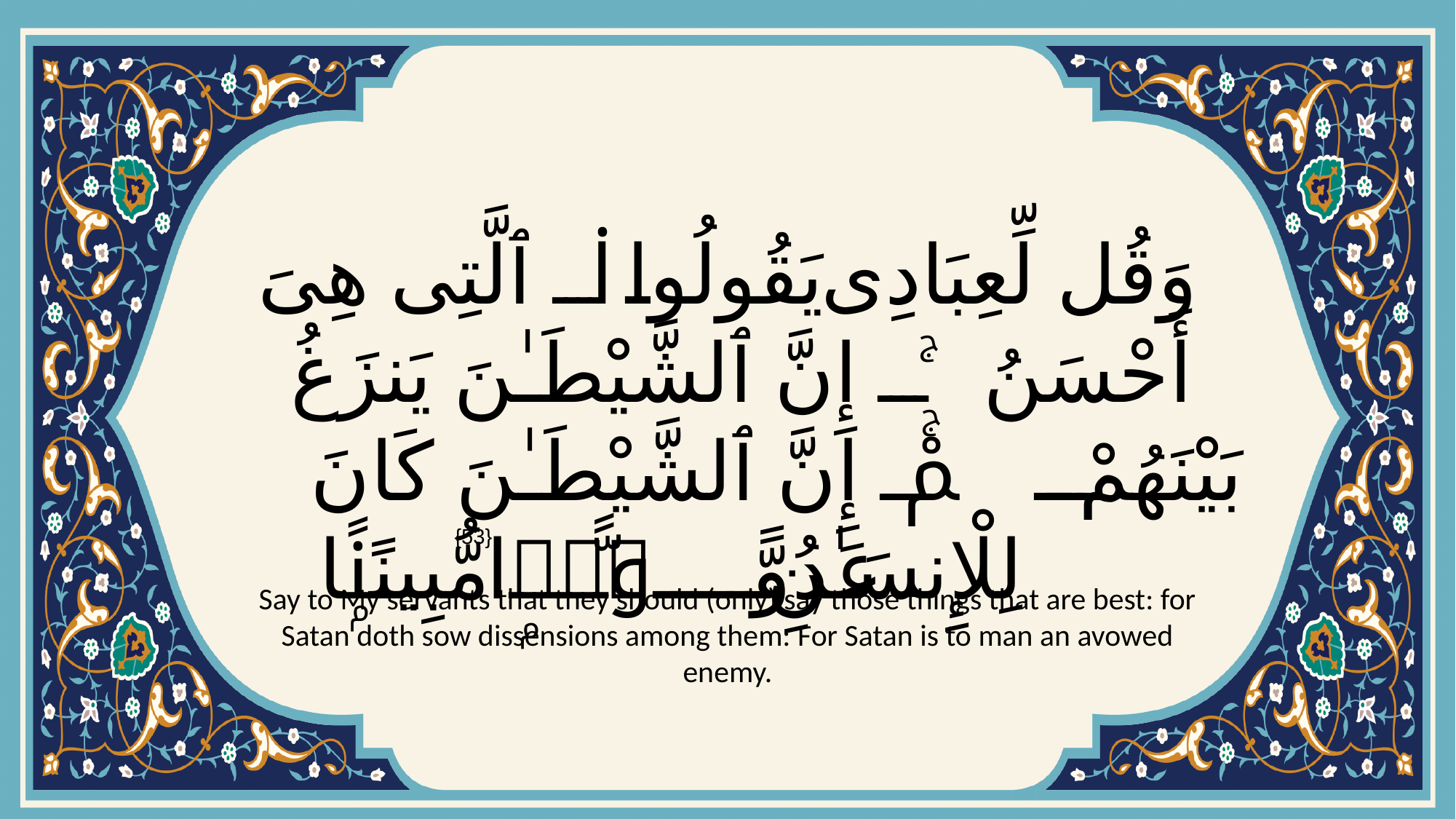

# وَقُل لِّعِبَادِى يَقُولُوا۟ ٱلَّتِى هِىَ أَحْسَنُ ۚ إِنَّ ٱلشَّيْطَـٰنَ يَنزَغُ بَيْنَهُمْۚ إِنَّ ٱلشَّيْطَـٰنَ كَانَ لِلْإِنسَـٰنِ عَدُوًّۭا مُّبِينًۭا
{53}
Say to My servants that they should (only) say those things that are best: for Satan doth sow dissensions among them: For Satan is to man an avowed enemy.